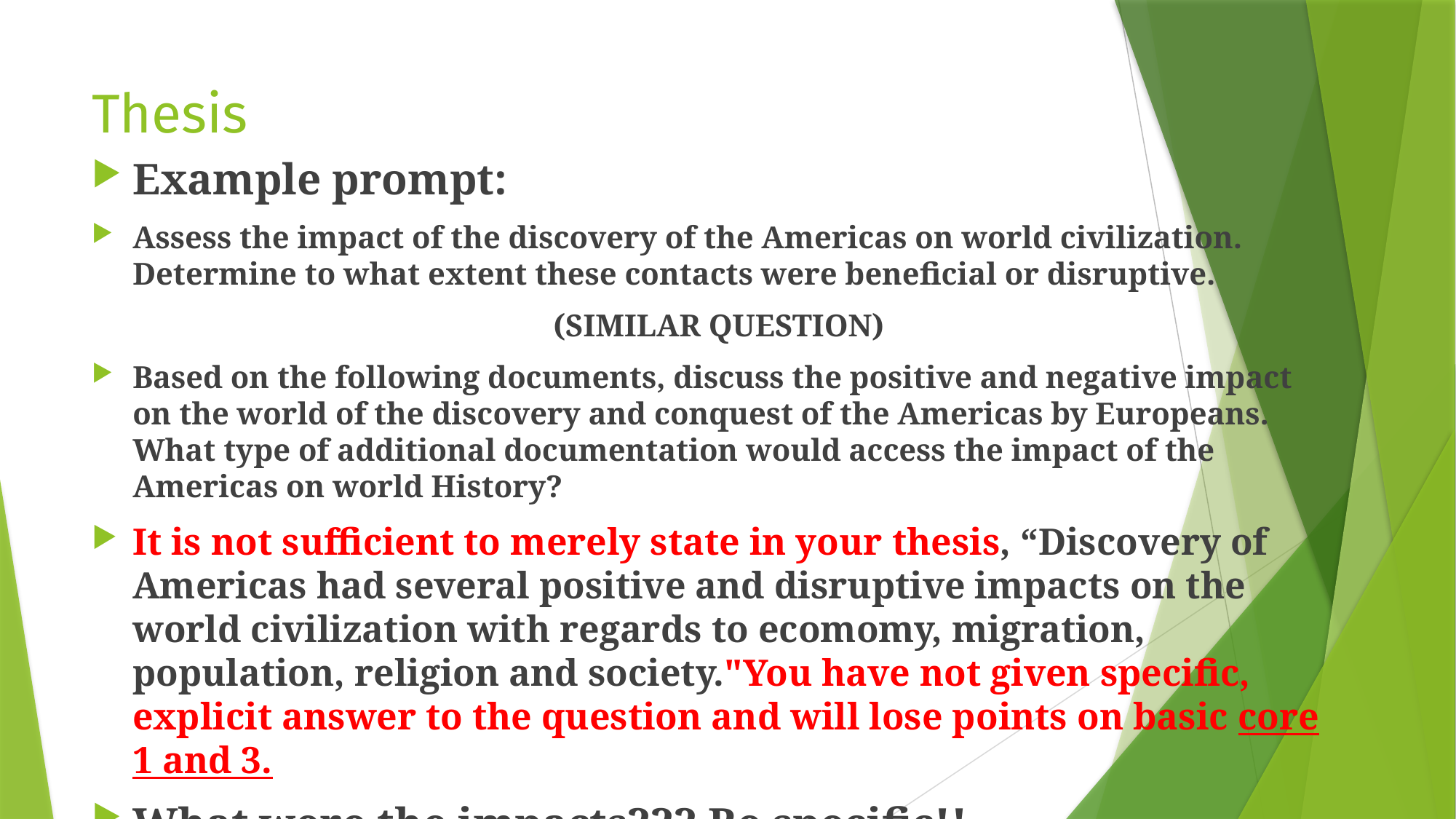

# Thesis
Example prompt:
Assess the impact of the discovery of the Americas on world civilization. Determine to what extent these contacts were beneficial or disruptive.
                                                           (SIMILAR QUESTION)
Based on the following documents, discuss the positive and negative impact on the world of the discovery and conquest of the Americas by Europeans. What type of additional documentation would access the impact of the Americas on world History?
It is not sufficient to merely state in your thesis, “Discovery of Americas had several positive and disruptive impacts on the world civilization with regards to ecomomy, migration, population, religion and society."You have not given specific, explicit answer to the question and will lose points on basic core 1 and 3.
What were the impacts??? Be specific!!